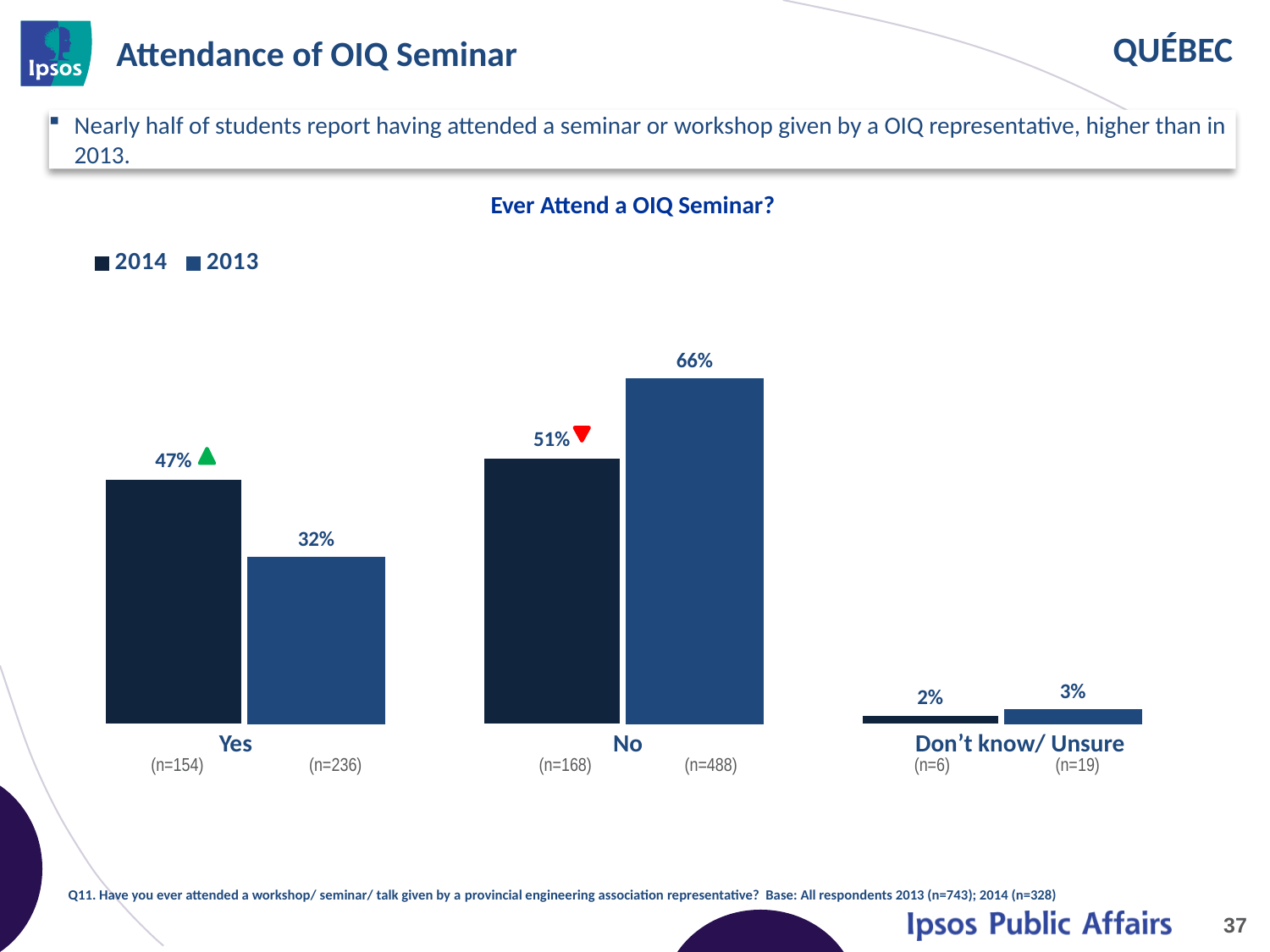

# Attendance of OIQ Seminar
Nearly half of students report having attended a seminar or workshop given by a OIQ representative, higher than in 2013.
Ever Attend a OIQ Seminar?

### Chart

| Category | 2014 | 2013 |
|---|---|---|
| Yes | 0.47 | 0.32 |
| No | 0.51 | 0.66 |
| Don't know/ Unsure | 0.02 | 0.03 |

| Yes (n=154) (n=236) | No (n=168) (n=488) | Don’t know/ Unsure (n=6) (n=19) |
| --- | --- | --- |
Q11. Have you ever attended a workshop/ seminar/ talk given by a provincial engineering association representative?  Base: All respondents 2013 (n=743); 2014 (n=328)
37